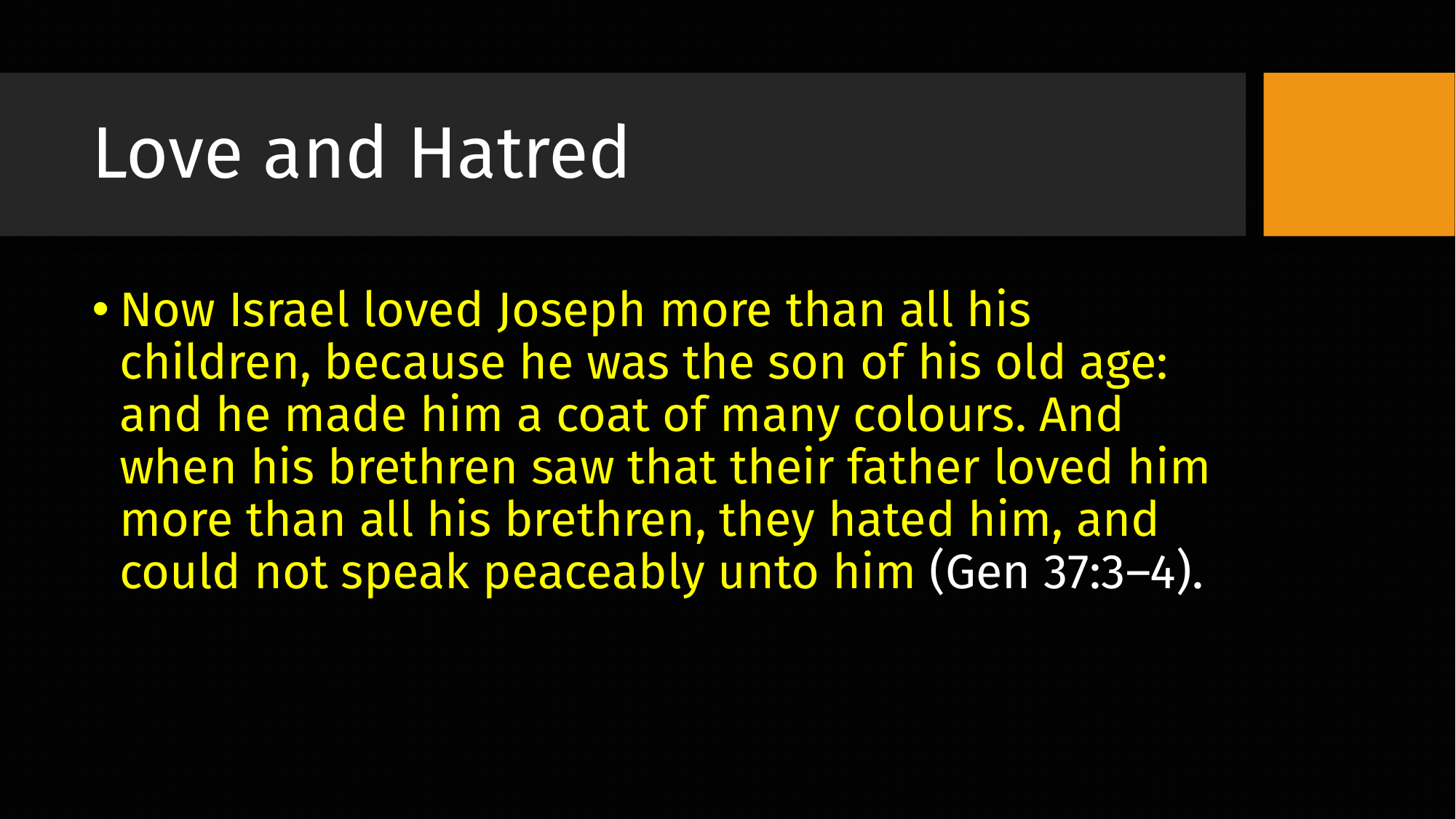

# Love and Hatred
Now Israel loved Joseph more than all his children, because he was the son of his old age: and he made him a coat of many colours. And when his brethren saw that their father loved him more than all his brethren, they hated him, and could not speak peaceably unto him (Gen 37:3–4).